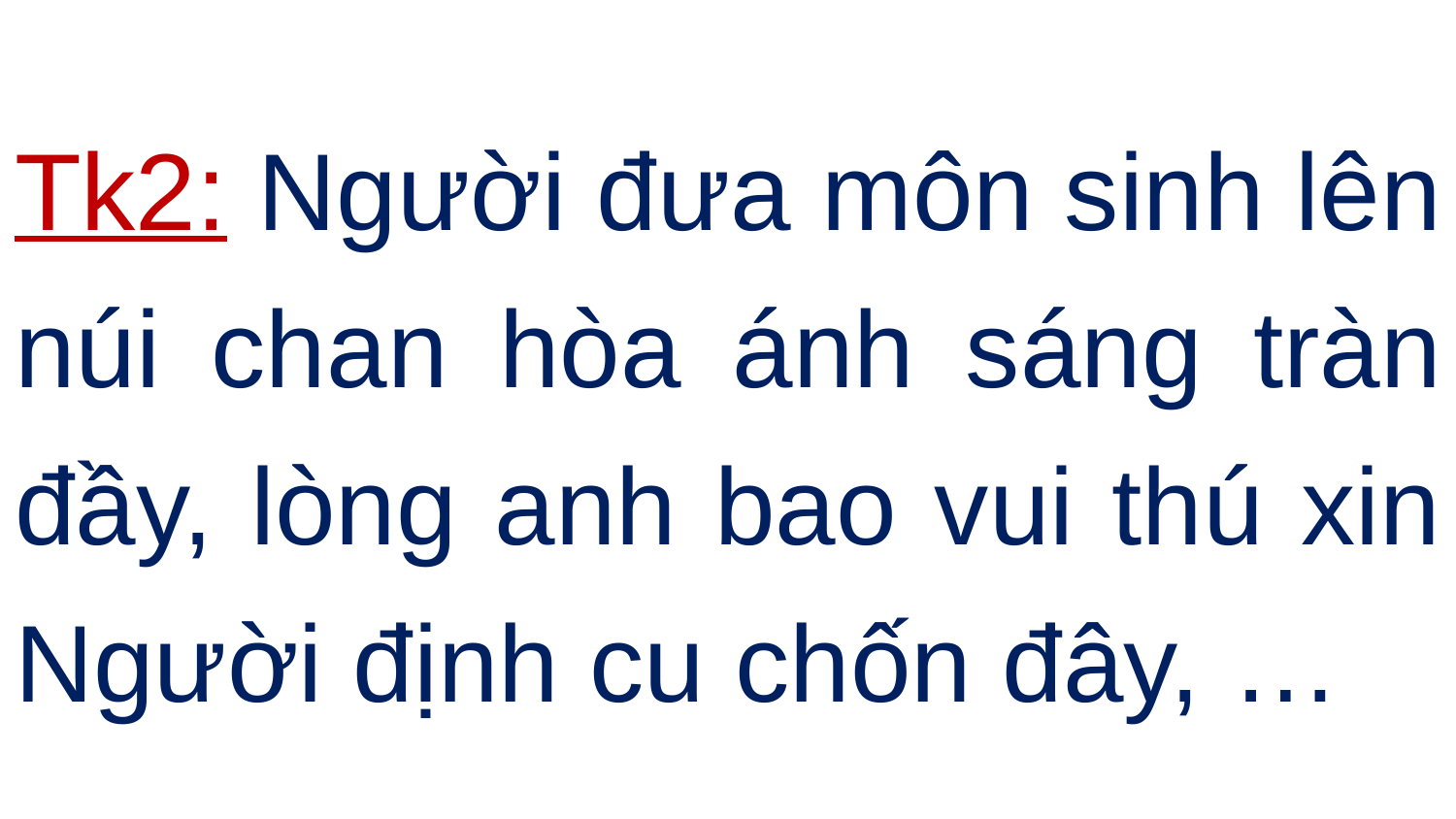

# Tk2: Người đưa môn sinh lên núi chan hòa ánh sáng tràn đầy, lòng anh bao vui thú xin Người định cu chốn đây, …